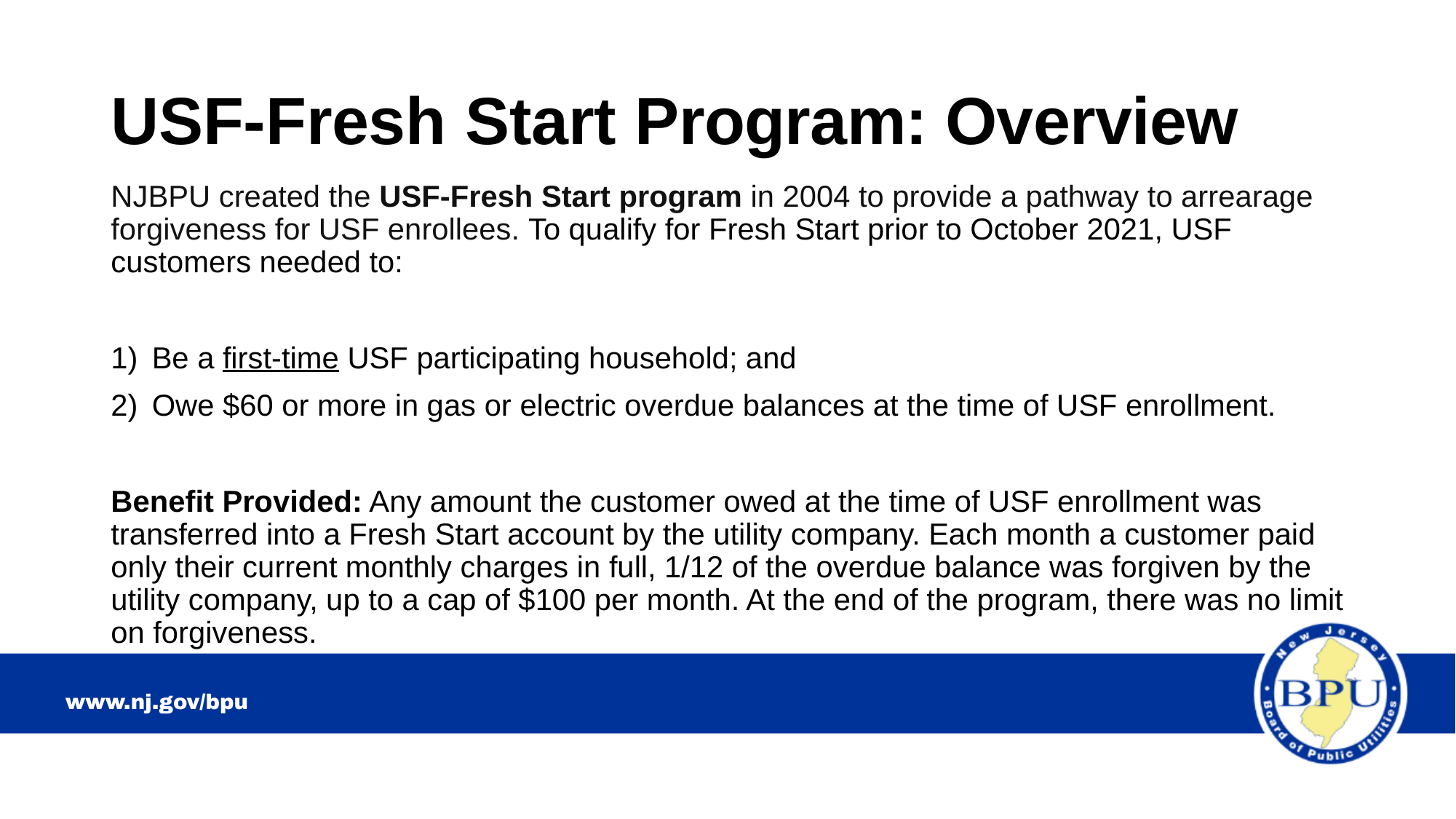

# USF-Fresh Start Program: Overview
NJBPU created the USF-Fresh Start program in 2004 to provide a pathway to arrearage forgiveness for USF enrollees. To qualify for Fresh Start prior to October 2021, USF customers needed to:

Be a first-time USF participating household; and
Owe $60 or more in gas or electric overdue balances at the time of USF enrollment.

Benefit Provided: Any amount the customer owed at the time of USF enrollment was transferred into a Fresh Start account by the utility company. Each month a customer paid only their current monthly charges in full, 1/12 of the overdue balance was forgiven by the utility company, up to a cap of $100 per month. At the end of the program, there was no limit on forgiveness.